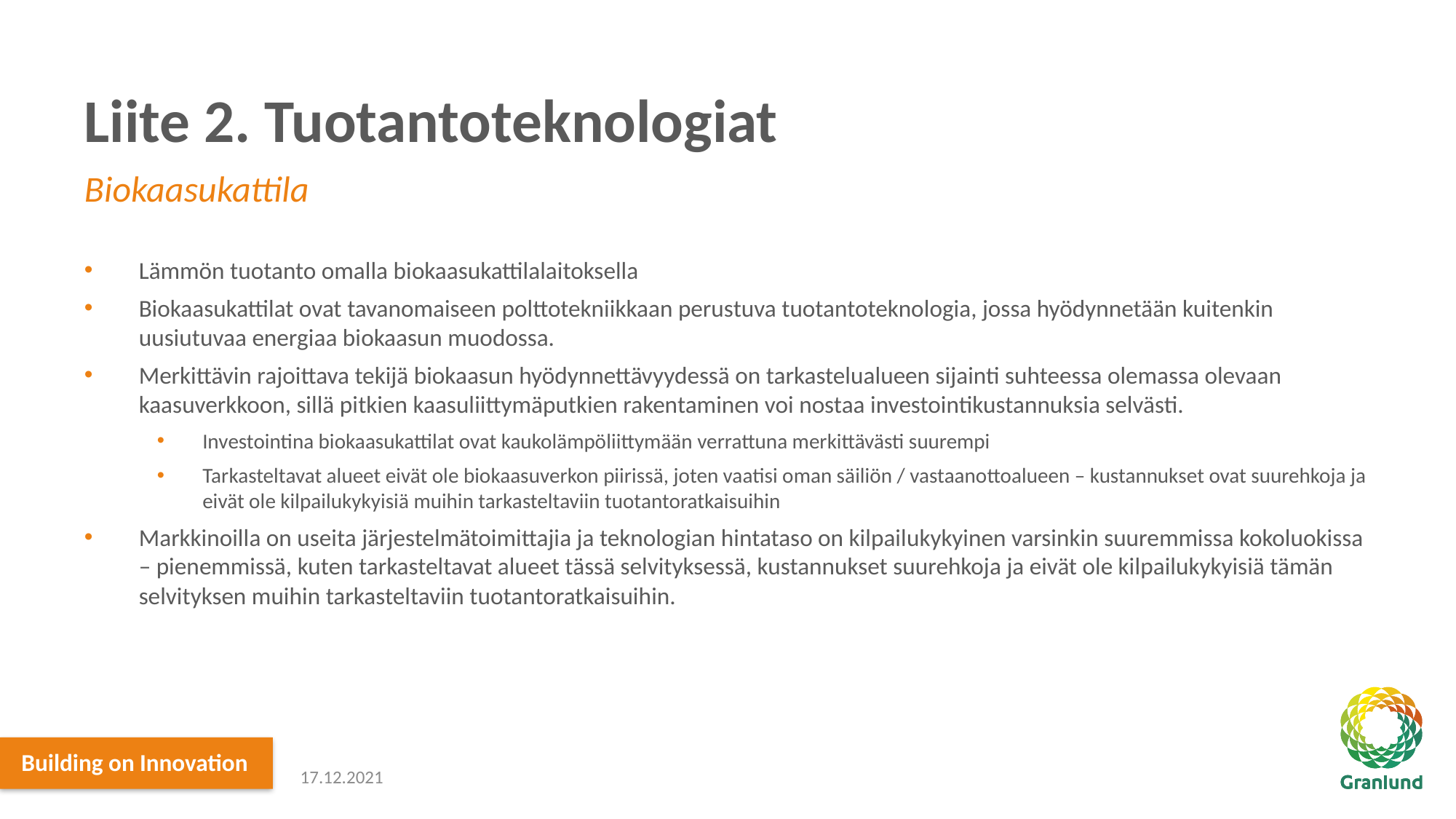

# Liite 2. Tuotantoteknologiat
Biokaasukattila

Lämmön tuotanto omalla biokaasukattilalaitoksella
Biokaasukattilat ovat tavanomaiseen polttotekniikkaan perustuva tuotantoteknologia, jossa hyödynnetään kuitenkin uusiutuvaa energiaa biokaasun muodossa.
Merkittävin rajoittava tekijä biokaasun hyödynnettävyydessä on tarkastelualueen sijainti suhteessa olemassa olevaan kaasuverkkoon, sillä pitkien kaasuliittymäputkien rakentaminen voi nostaa investointikustannuksia selvästi.
Investointina biokaasukattilat ovat kaukolämpöliittymään verrattuna merkittävästi suurempi
Tarkasteltavat alueet eivät ole biokaasuverkon piirissä, joten vaatisi oman säiliön / vastaanottoalueen – kustannukset ovat suurehkoja ja eivät ole kilpailukykyisiä muihin tarkasteltaviin tuotantoratkaisuihin
Markkinoilla on useita järjestelmätoimittajia ja teknologian hintataso on kilpailukykyinen varsinkin suuremmissa kokoluokissa – pienemmissä, kuten tarkasteltavat alueet tässä selvityksessä, kustannukset suurehkoja ja eivät ole kilpailukykyisiä tämän selvityksen muihin tarkasteltaviin tuotantoratkaisuihin.

17.12.2021